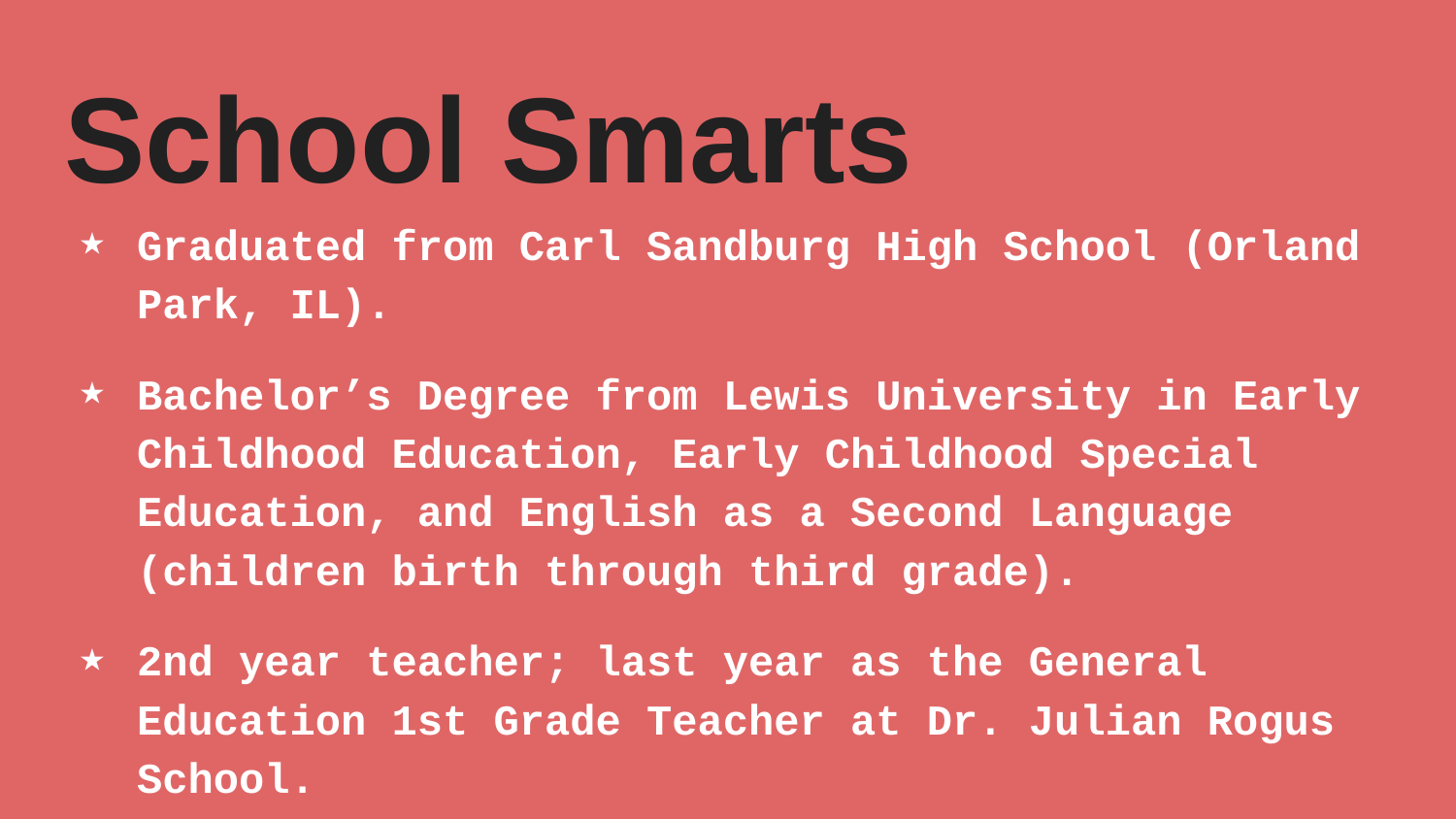

# School Smarts
Graduated from Carl Sandburg High School (Orland Park, IL).
Bachelor’s Degree from Lewis University in Early Childhood Education, Early Childhood Special Education, and English as a Second Language (children birth through third grade).
2nd year teacher; last year as the General Education 1st Grade Teacher at Dr. Julian Rogus School.